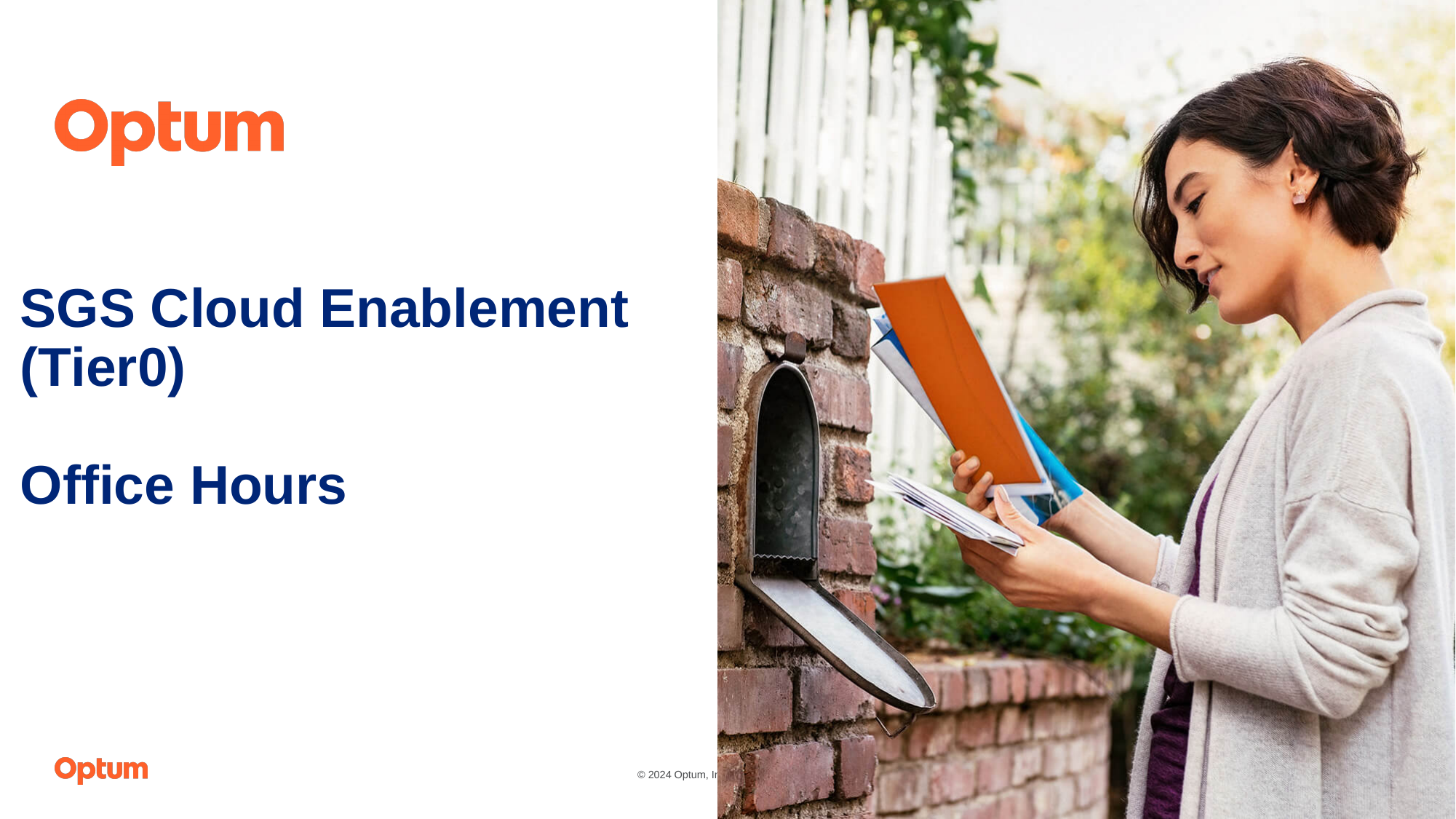

# SGS Cloud Enablement (Tier0) Office Hours